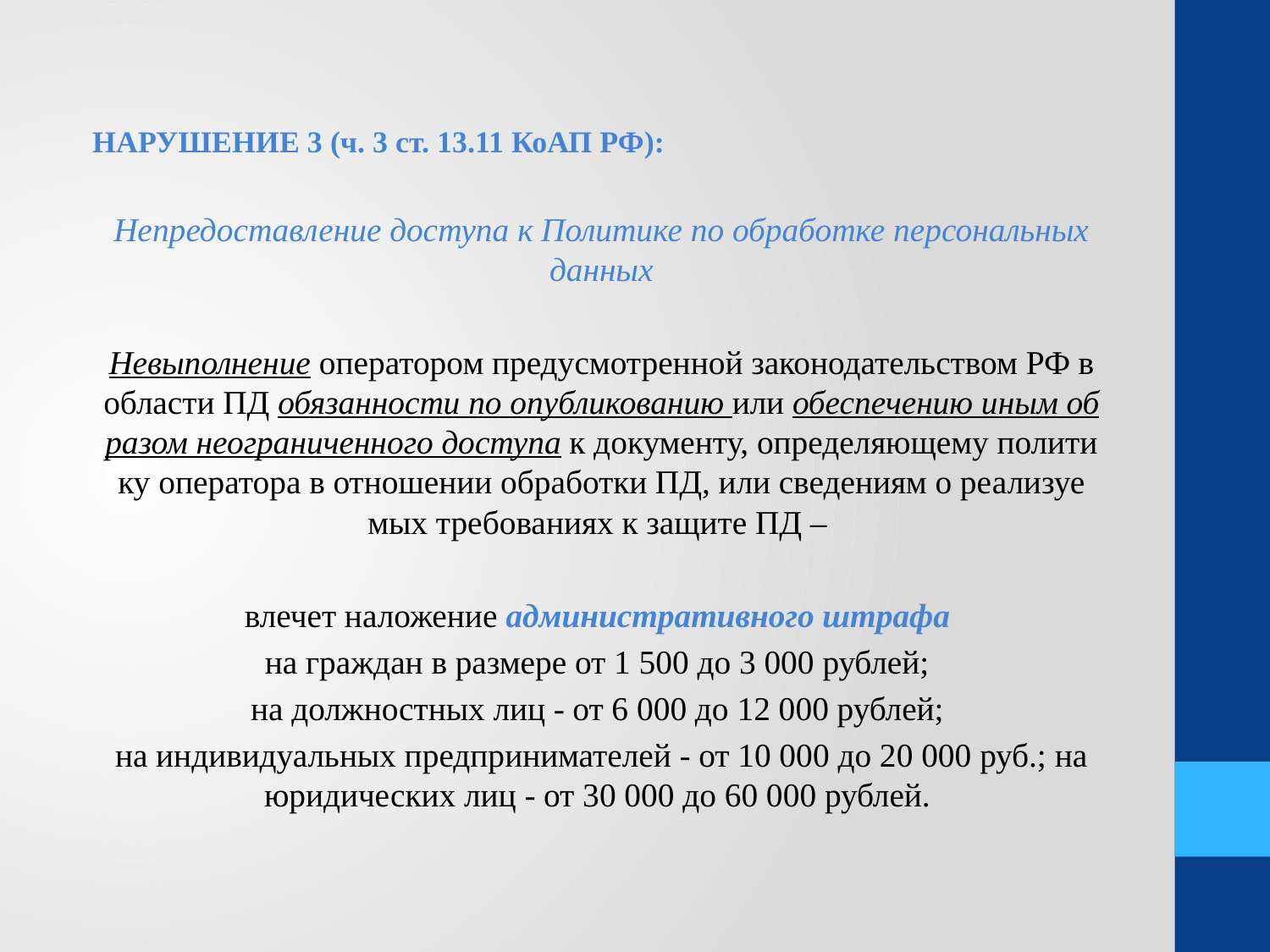

НАРУШЕНИЕ 3 (ч. 3 ст. 13.11 КоАП РФ):

Непредоставление доступа к Политике по обработке персональных данных

Не­вы­пол­не­ние опе­ра­то­ром пре­ду­смо­т­рен­ной законодательством РФ в об­ла­сти ПД обя­за­н­но­сти по опуб­ли­ко­ва­нию или обес­пе­че­нию иным об­ра­зом не­о­гра­ни­чен­но­го до­сту­па к до­ку­мен­ту, определяюще­му по­ли­ти­ку опе­ра­то­ра в от­но­ше­нии об­ра­бо­т­ки ПД, или све­де­ни­ям о ре­а­ли­зу­е­мых тре­бо­ва­ни­ях к за­щи­те ПД –

влечет наложение административного штрафа
на граждан в размере от 1 500 до 3 000 рублей;
на должностных лиц - от 6 000 до 12 000 рублей;
на индивидуальных предпринимателей - от 10 000 до 20 000 руб.; на юридических лиц - от 30 000 до 60 000 рублей.